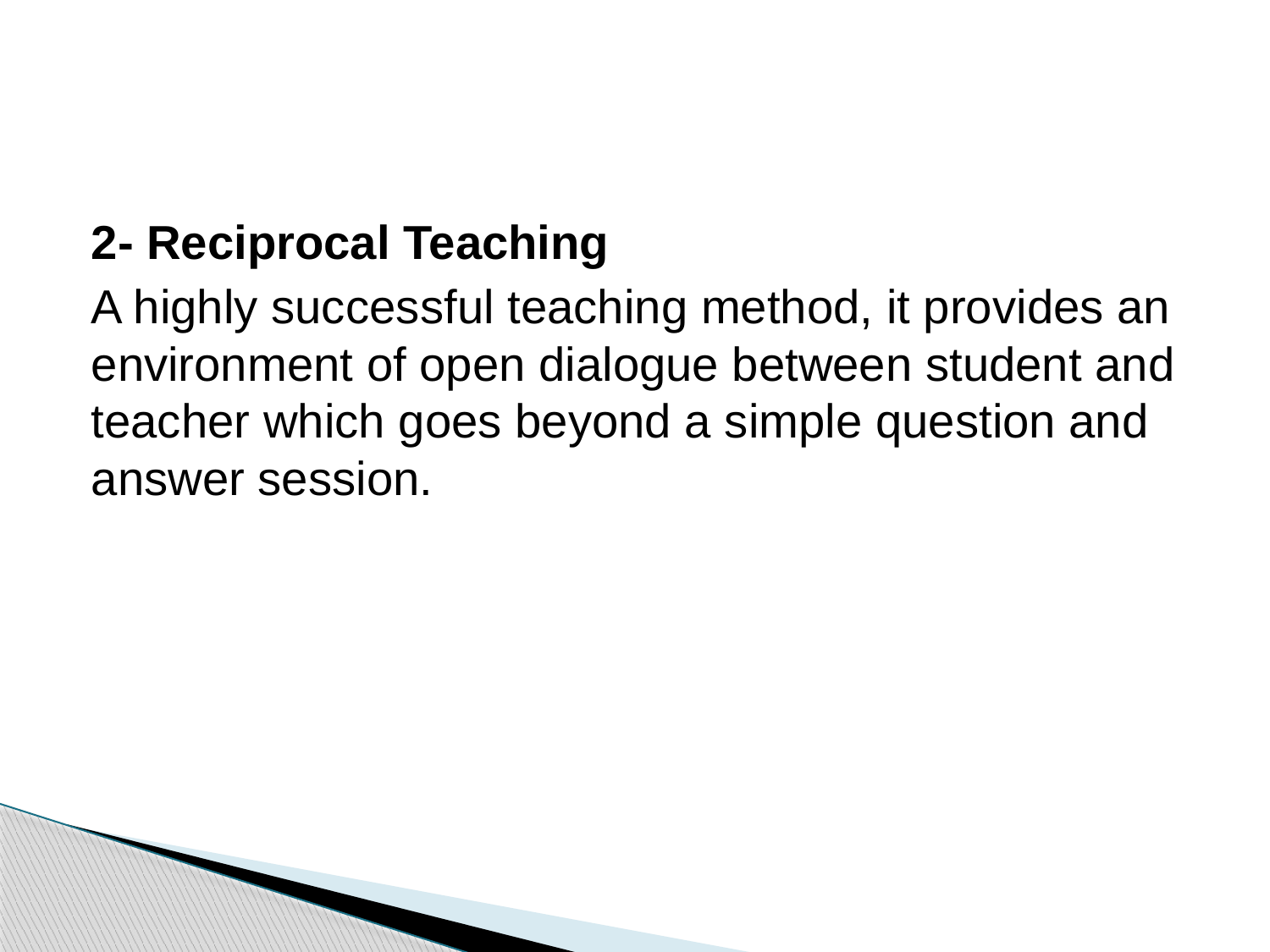

#
2- Reciprocal Teaching
A highly successful teaching method, it provides an environment of open dialogue between student and teacher which goes beyond a simple question and answer session.